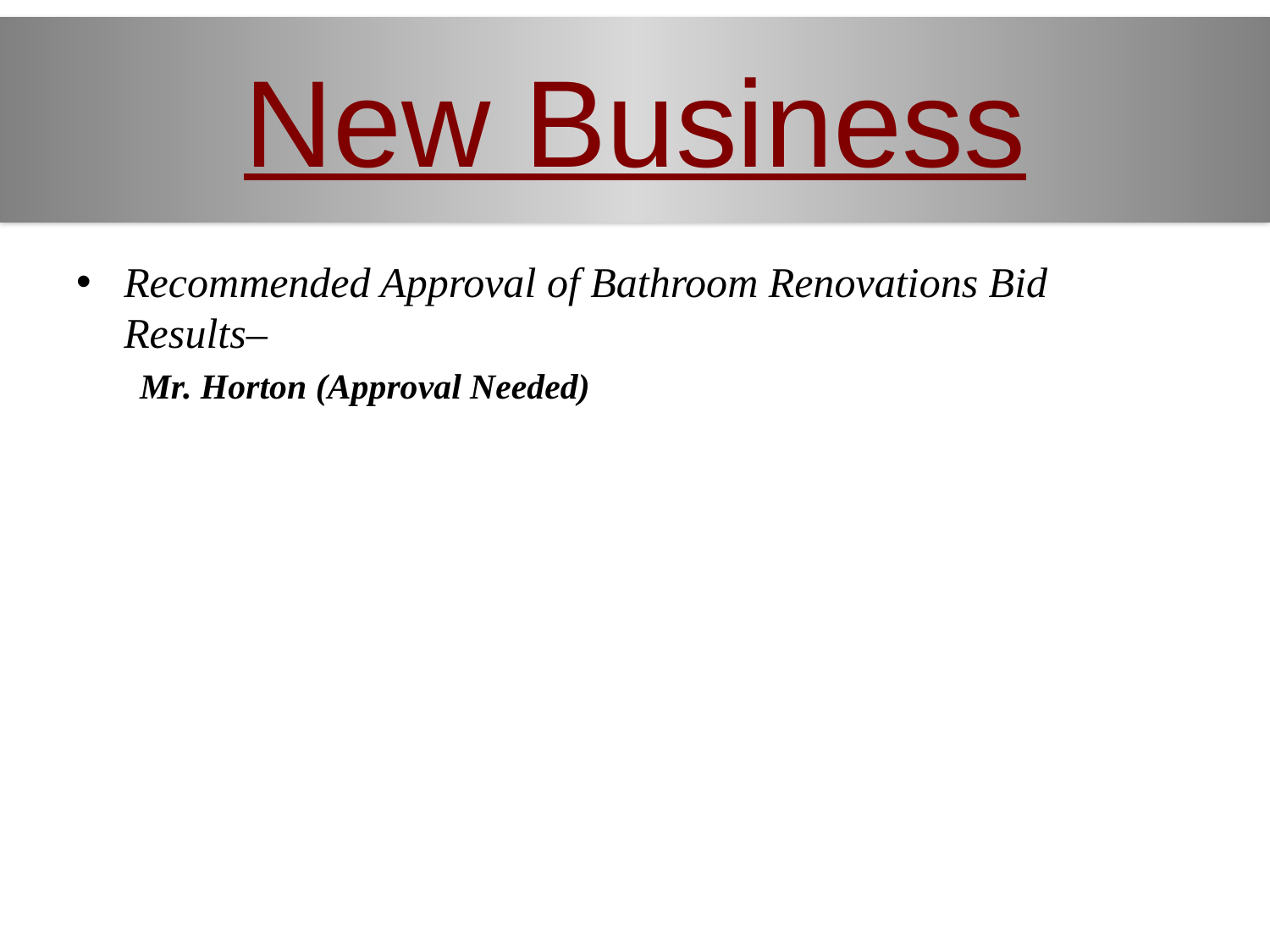

# New Business
Recommended Approval of Bathroom Renovations Bid Results–
Mr. Horton (Approval Needed)